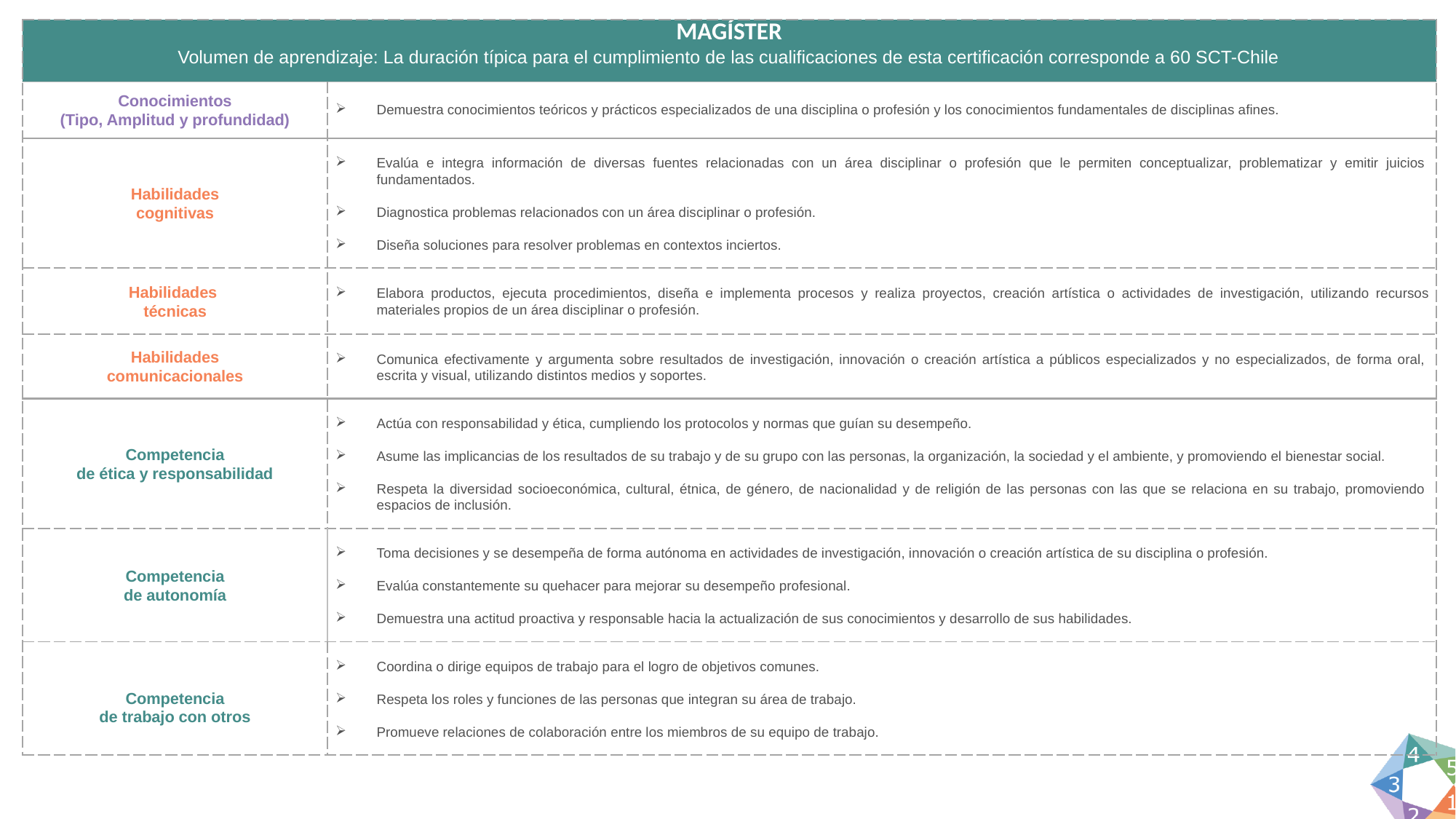

| MAGÍSTER Volumen de aprendizaje: La duración típica para el cumplimiento de las cualificaciones de esta certificación corresponde a 60 SCT-Chile |  |
| --- | --- |
| Conocimientos (Tipo, Amplitud y profundidad) | Demuestra conocimientos teóricos y prácticos especializados de una disciplina o profesión y los conocimientos fundamentales de disciplinas afines. |
| Habilidades cognitivas | Evalúa e integra información de diversas fuentes relacionadas con un área disciplinar o profesión que le permiten conceptualizar, problematizar y emitir juicios fundamentados.   Diagnostica problemas relacionados con un área disciplinar o profesión.   Diseña soluciones para resolver problemas en contextos inciertos. |
| Habilidades técnicas | Elabora productos, ejecuta procedimientos, diseña e implementa procesos y realiza proyectos, creación artística o actividades de investigación, utilizando recursos materiales propios de un área disciplinar o profesión. |
| Habilidades comunicacionales | Comunica efectivamente y argumenta sobre resultados de investigación, innovación o creación artística a públicos especializados y no especializados, de forma oral, escrita y visual, utilizando distintos medios y soportes. |
| Competencia de ética y responsabilidad | Actúa con responsabilidad y ética, cumpliendo los protocolos y normas que guían su desempeño.   Asume las implicancias de los resultados de su trabajo y de su grupo con las personas, la organización, la sociedad y el ambiente, y promoviendo el bienestar social.   Respeta la diversidad socioeconómica, cultural, étnica, de género, de nacionalidad y de religión de las personas con las que se relaciona en su trabajo, promoviendo espacios de inclusión. |
| Competencia de autonomía | Toma decisiones y se desempeña de forma autónoma en actividades de investigación, innovación o creación artística de su disciplina o profesión.   Evalúa constantemente su quehacer para mejorar su desempeño profesional.   Demuestra una actitud proactiva y responsable hacia la actualización de sus conocimientos y desarrollo de sus habilidades. |
| Competencia de trabajo con otros | Coordina o dirige equipos de trabajo para el logro de objetivos comunes.   Respeta los roles y funciones de las personas que integran su área de trabajo.   Promueve relaciones de colaboración entre los miembros de su equipo de trabajo. |